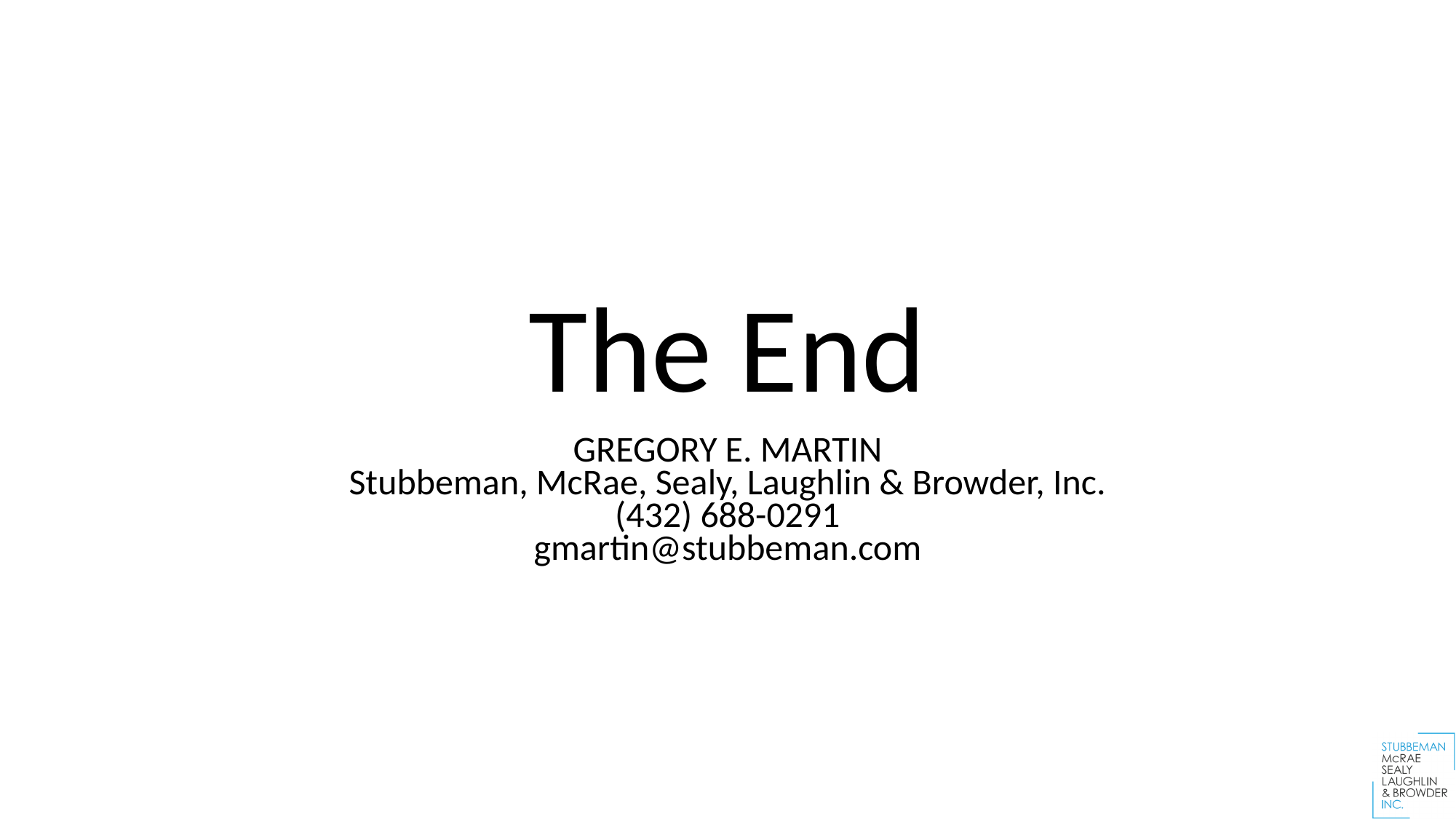

# The End
GREGORY E. MARTIN
Stubbeman, McRae, Sealy, Laughlin & Browder, Inc.
(432) 688-0291
gmartin@stubbeman.com